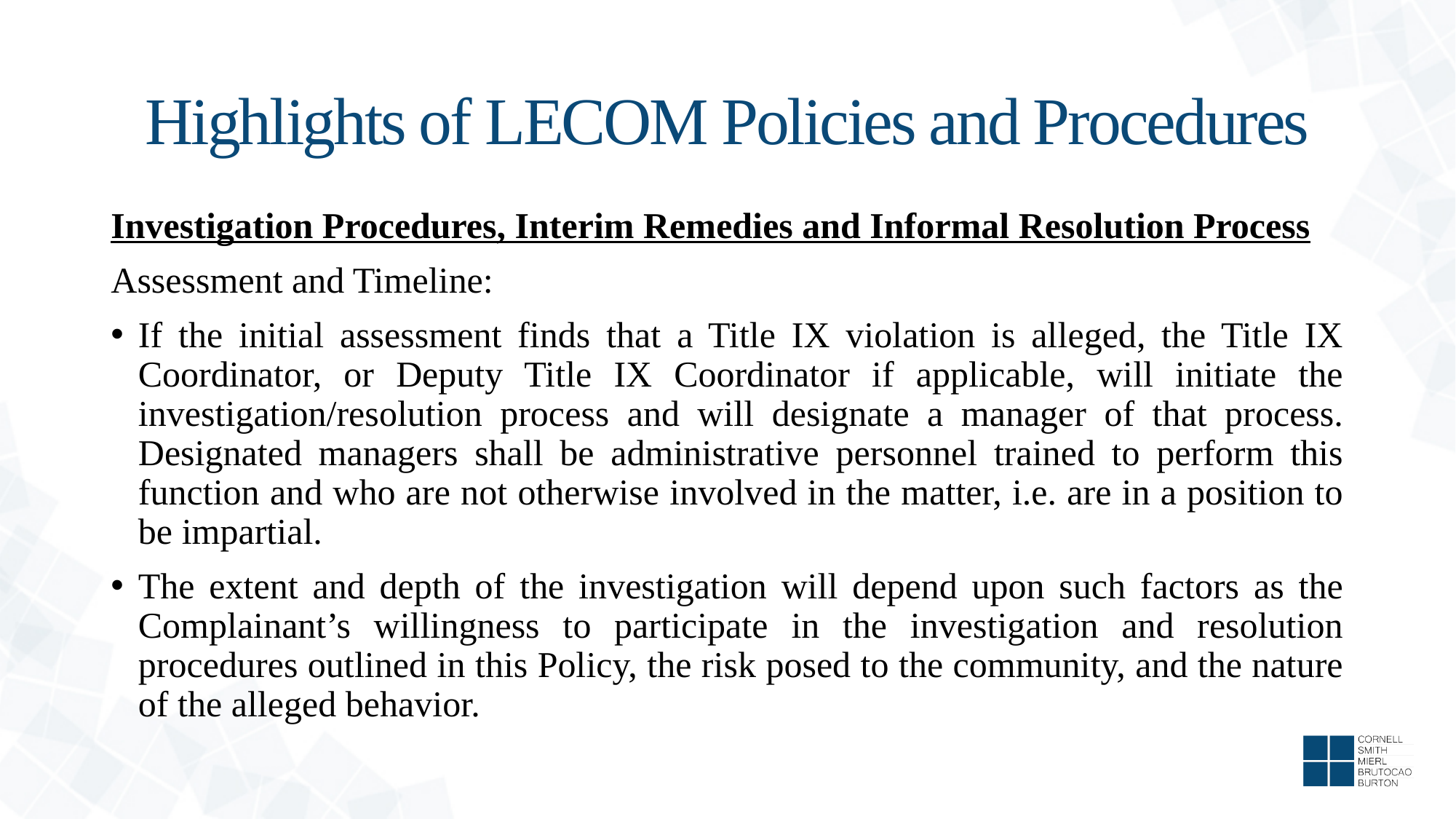

# Highlights of LECOM Policies and Procedures
Investigation Procedures, Interim Remedies and Informal Resolution Process
Assessment and Timeline:
If the initial assessment finds that a Title IX violation is alleged, the Title IX Coordinator, or Deputy Title IX Coordinator if applicable, will initiate the investigation/resolution process and will designate a manager of that process. Designated managers shall be administrative personnel trained to perform this function and who are not otherwise involved in the matter, i.e. are in a position to be impartial.
The extent and depth of the investigation will depend upon such factors as the Complainant’s willingness to participate in the investigation and resolution procedures outlined in this Policy, the risk posed to the community, and the nature of the alleged behavior.